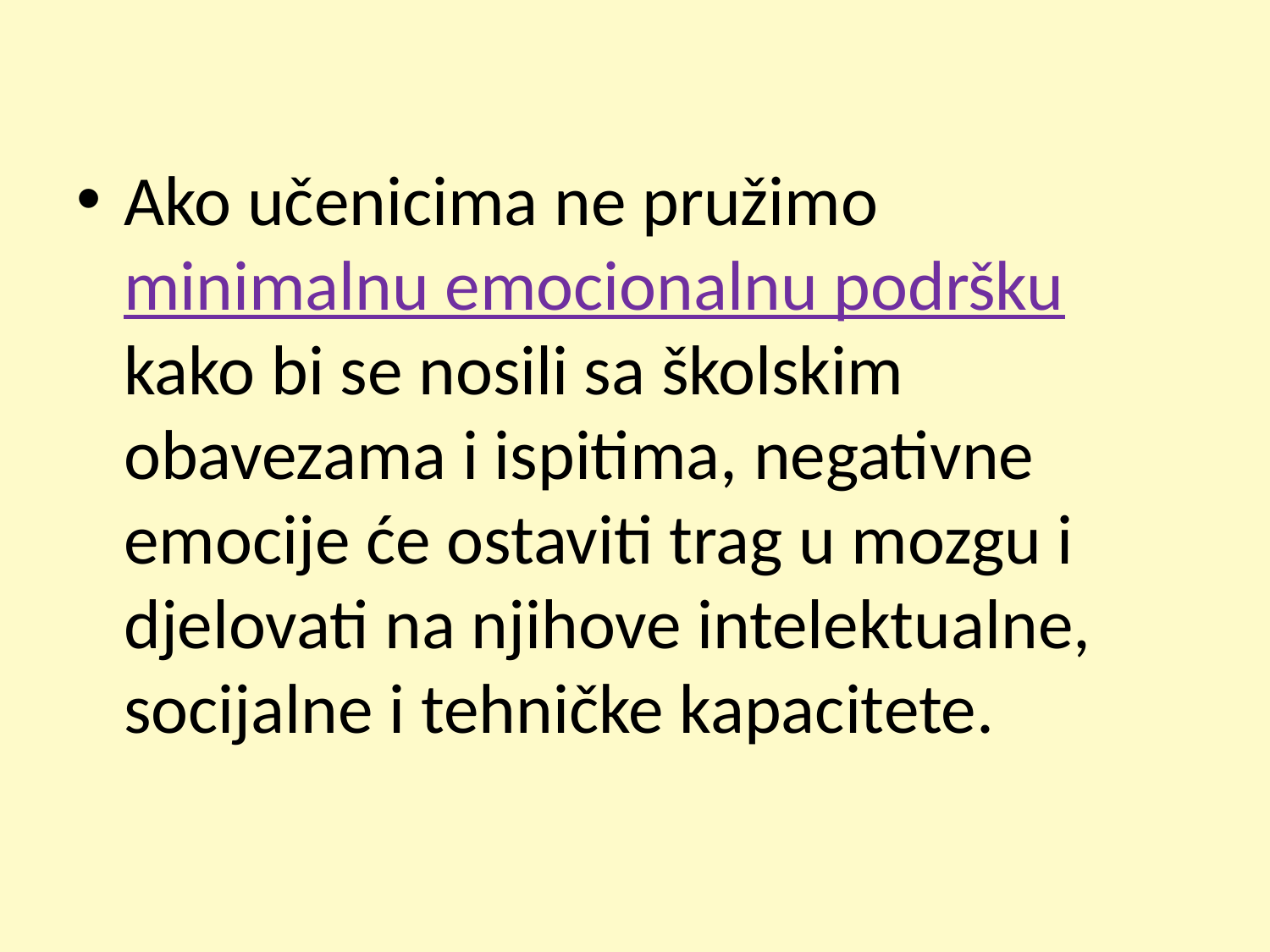

#
Ako učenicima ne pružimo minimalnu emocionalnu podršku kako bi se nosili sa školskim obavezama i ispitima, negativne emocije će ostaviti trag u mozgu i djelovati na njihove intelektualne, socijalne i tehničke kapacitete.